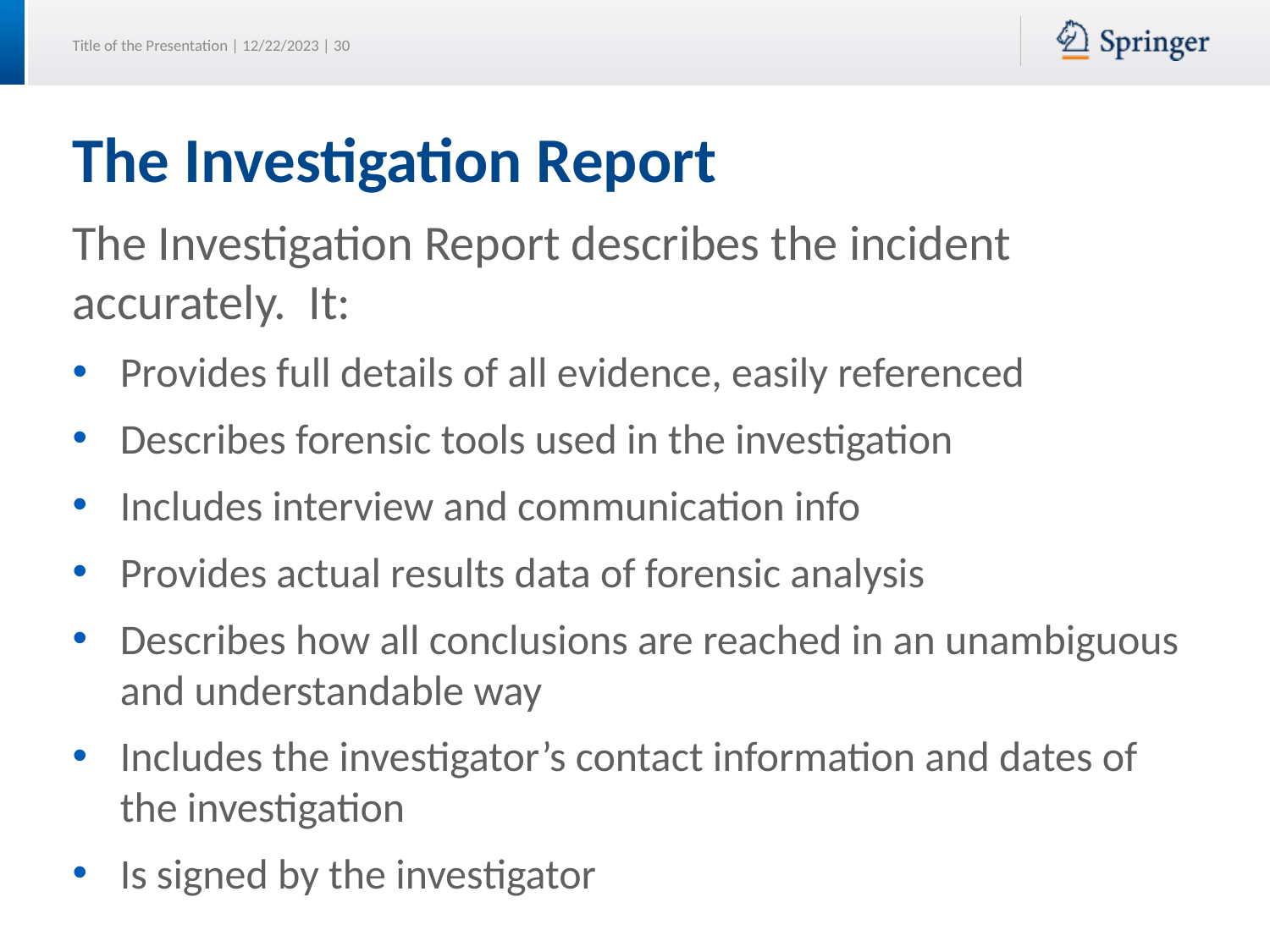

# The Investigation Report
The Investigation Report describes the incident accurately.  It:
Provides full details of all evidence, easily referenced
Describes forensic tools used in the investigation
Includes interview and communication info
Provides actual results data of forensic analysis
Describes how all conclusions are reached in an unambiguous and understandable way
Includes the investigator’s contact information and dates of the investigation
Is signed by the investigator